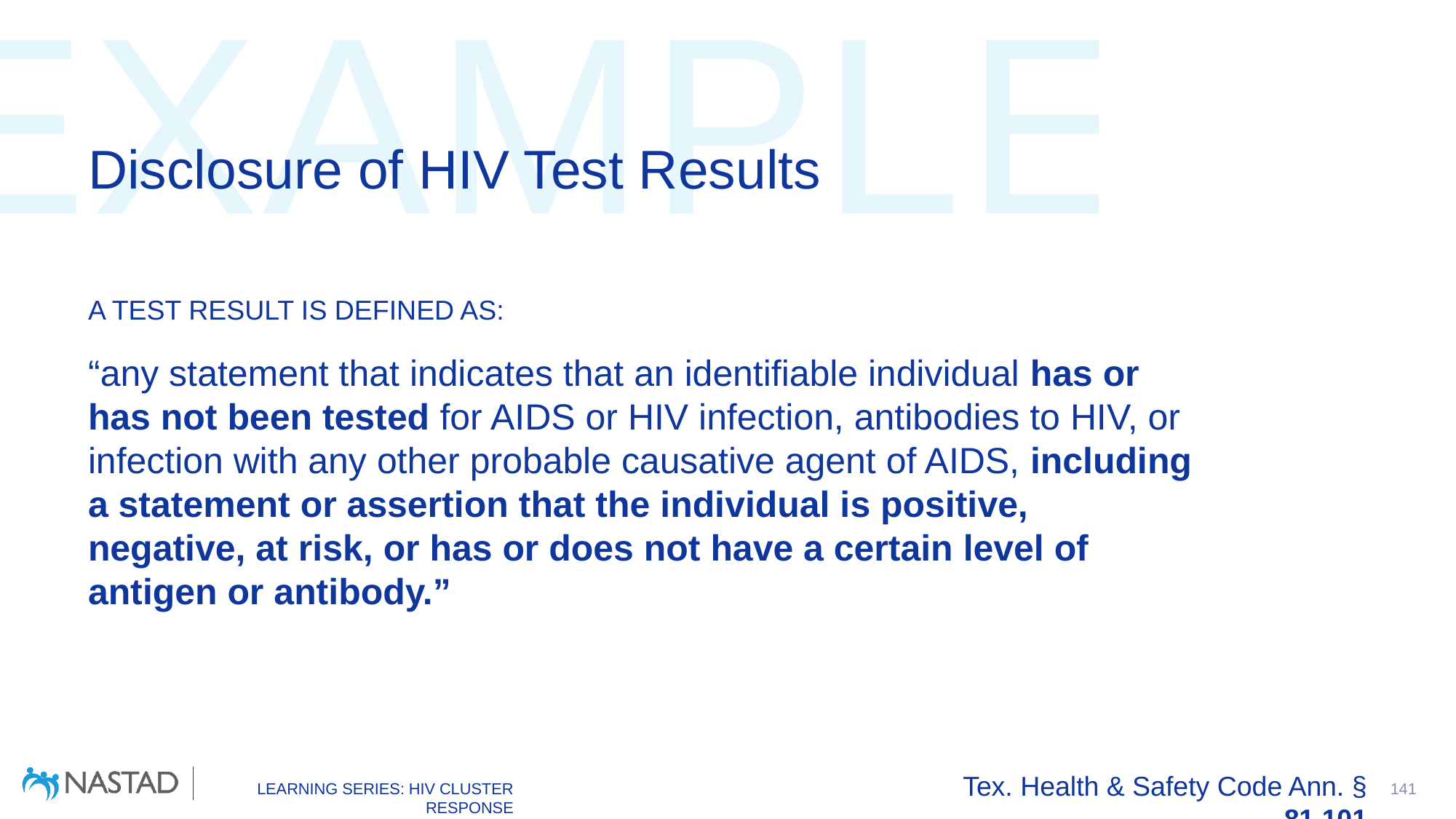

EXAMPLE
# Disclosure of HIV Test Results
A TEST RESULT IS DEFINED AS:
“any statement that indicates that an identifiable individual has or has not been tested for AIDS or HIV infection, antibodies to HIV, or infection with any other probable causative agent of AIDS, including a statement or assertion that the individual is positive, negative, at risk, or has or does not have a certain level of antigen or antibody.”
Tex. Health & Safety Code Ann. § 81.101
141